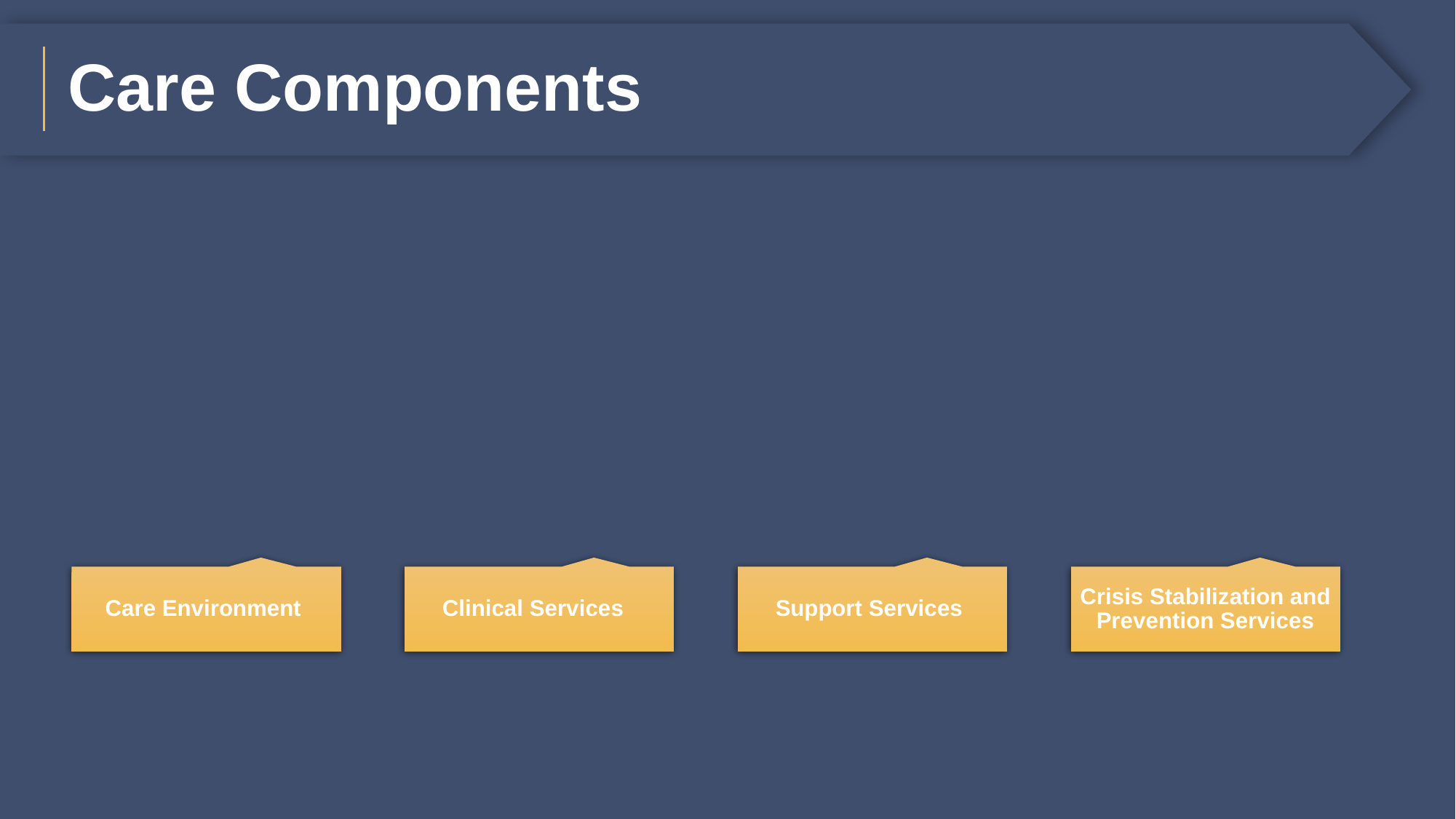

# Care Components
Care Environment
Clinical Services
Support Services
Crisis Stabilization and Prevention Services